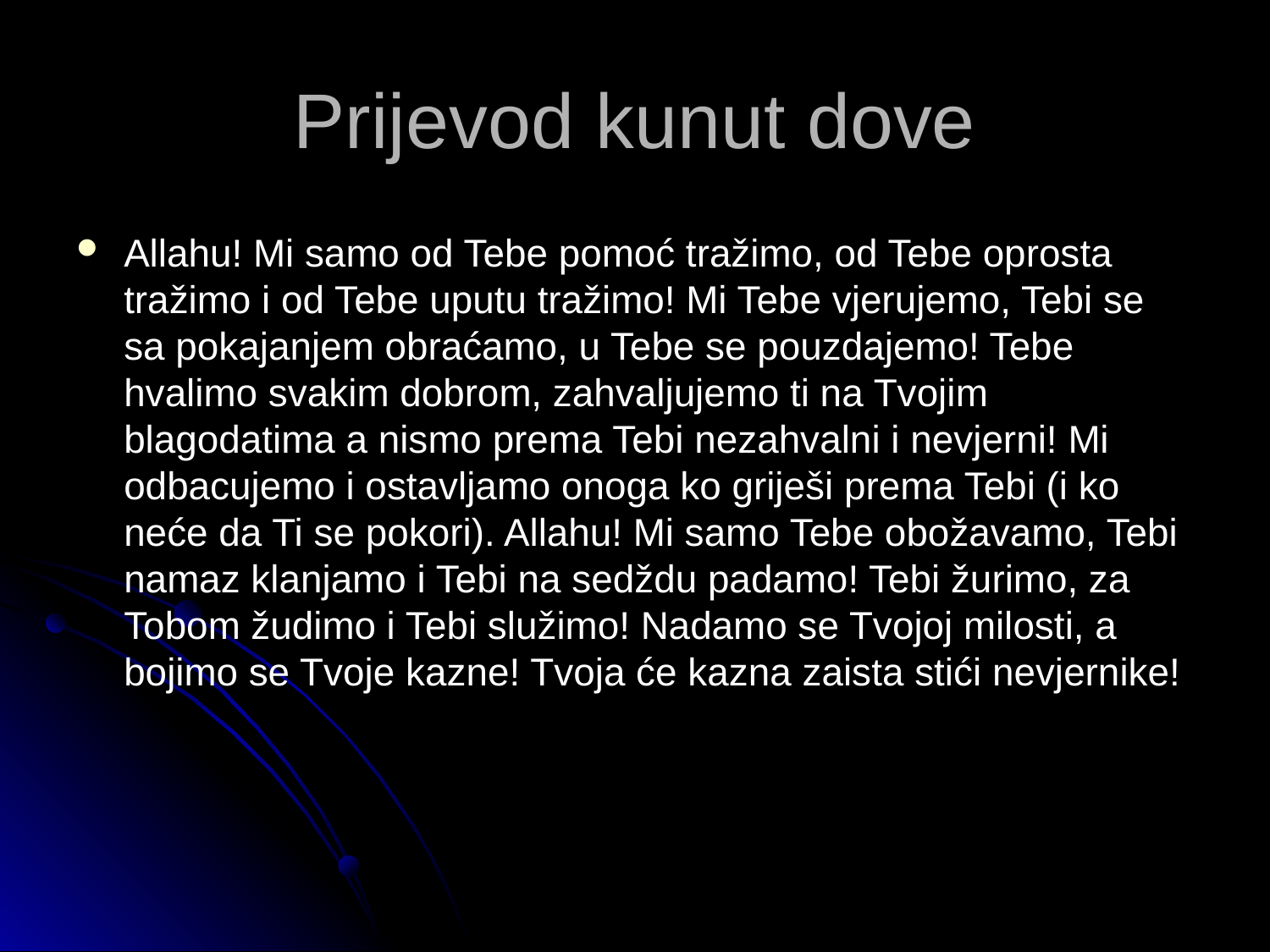

# Prijevod kunut dove
Allahu! Mi samo od Tebe pomoć tražimo, od Tebe oprosta tražimo i od Tebe uputu tražimo! Mi Tebe vjerujemo, Tebi se sa pokajanjem obraćamo, u Tebe se pouzdajemo! Tebe hvalimo svakim dobrom, zahvaljujemo ti na Tvojim blagodatima a nismo prema Tebi nezahvalni i nevjerni! Mi odbacujemo i ostavljamo onoga ko griješi prema Tebi (i ko neće da Ti se pokori). Allahu! Mi samo Tebe obožavamo, Tebi namaz klanjamo i Tebi na sedždu padamo! Tebi žurimo, za Tobom žudimo i Tebi služimo! Nadamo se Tvojoj milosti, a bojimo se Tvoje kazne! Tvoja će kazna zaista stići nevjernike!